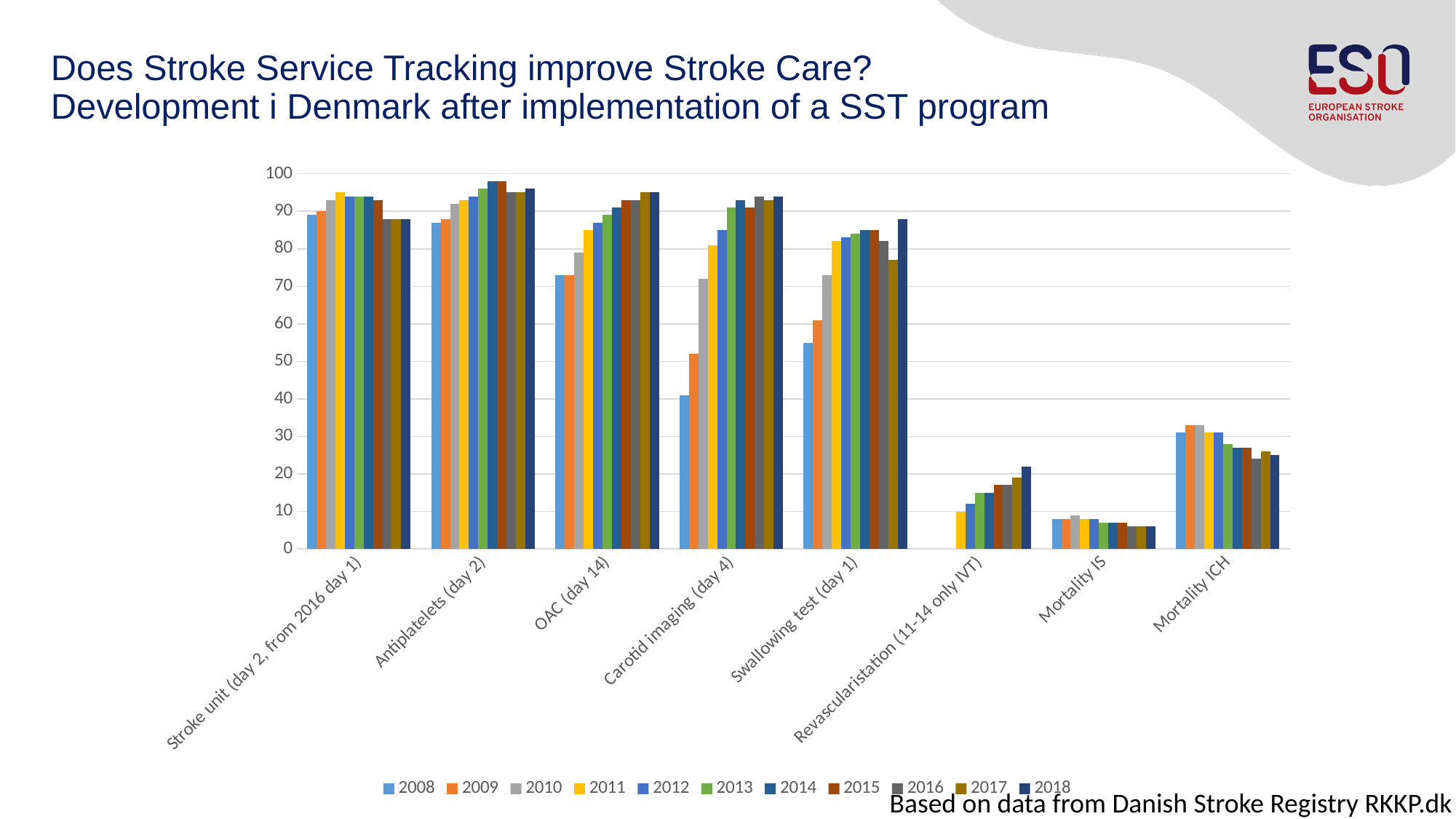

# Does Stroke Service Tracking improve Stroke Care? Development i Denmark after implementation of a SST program

### Chart

| Category | 2008 | 2009 | 2010 | 2011 | 2012 | 2013 | 2014 | 2015 | 2016 | 2017 | 2018 |
|---|---|---|---|---|---|---|---|---|---|---|---|
| Stroke unit (day 2, from 2016 day 1) | 89.0 | 90.0 | 93.0 | 95.0 | 94.0 | 94.0 | 94.0 | 93.0 | 88.0 | 88.0 | 88.0 |
| Antiplatelets (day 2) | 87.0 | 88.0 | 92.0 | 93.0 | 94.0 | 96.0 | 98.0 | 98.0 | 95.0 | 95.0 | 96.0 |
| OAC (day 14) | 73.0 | 73.0 | 79.0 | 85.0 | 87.0 | 89.0 | 91.0 | 93.0 | 93.0 | 95.0 | 95.0 |
| Carotid imaging (day 4) | 41.0 | 52.0 | 72.0 | 81.0 | 85.0 | 91.0 | 93.0 | 91.0 | 94.0 | 93.0 | 94.0 |
| Swallowing test (day 1) | 55.0 | 61.0 | 73.0 | 82.0 | 83.0 | 84.0 | 85.0 | 85.0 | 82.0 | 77.0 | 88.0 |
| Revascularistation (11-14 only IVT) | None | None | None | 10.0 | 12.0 | 15.0 | 15.0 | 17.0 | 17.0 | 19.0 | 22.0 |
| Mortality IS | 8.0 | 8.0 | 9.0 | 8.0 | 8.0 | 7.0 | 7.0 | 7.0 | 6.0 | 6.0 | 6.0 |
| Mortality ICH | 31.0 | 33.0 | 33.0 | 31.0 | 31.0 | 28.0 | 27.0 | 27.0 | 24.0 | 26.0 | 25.0 |
Based on data from Danish Stroke Registry RKKP.dk